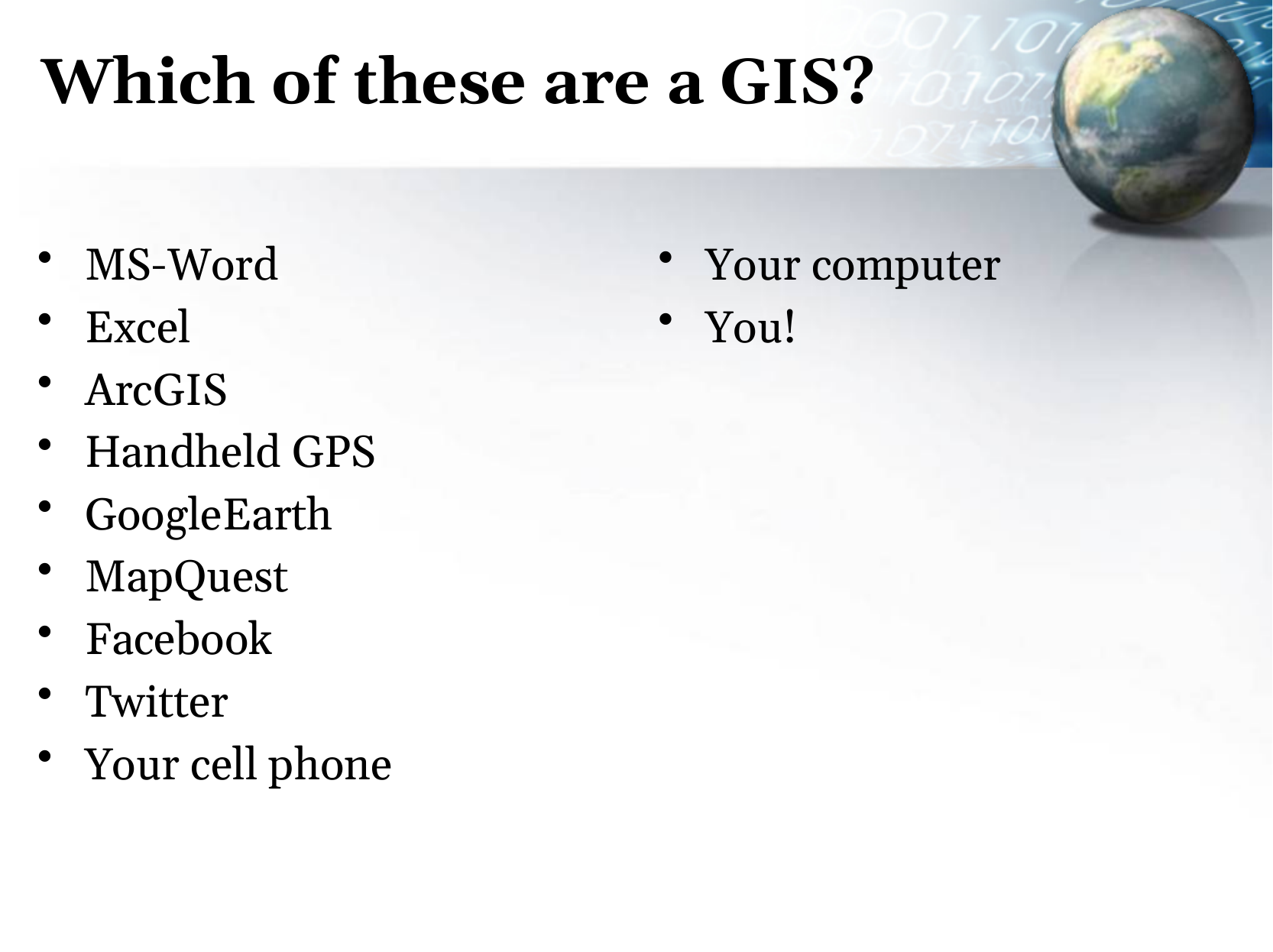

# Which of these are a GIS?
MS-Word
Excel
ArcGIS
Handheld GPS
GoogleEarth
MapQuest
Facebook
Twitter
Your cell phone

Your computer
You!